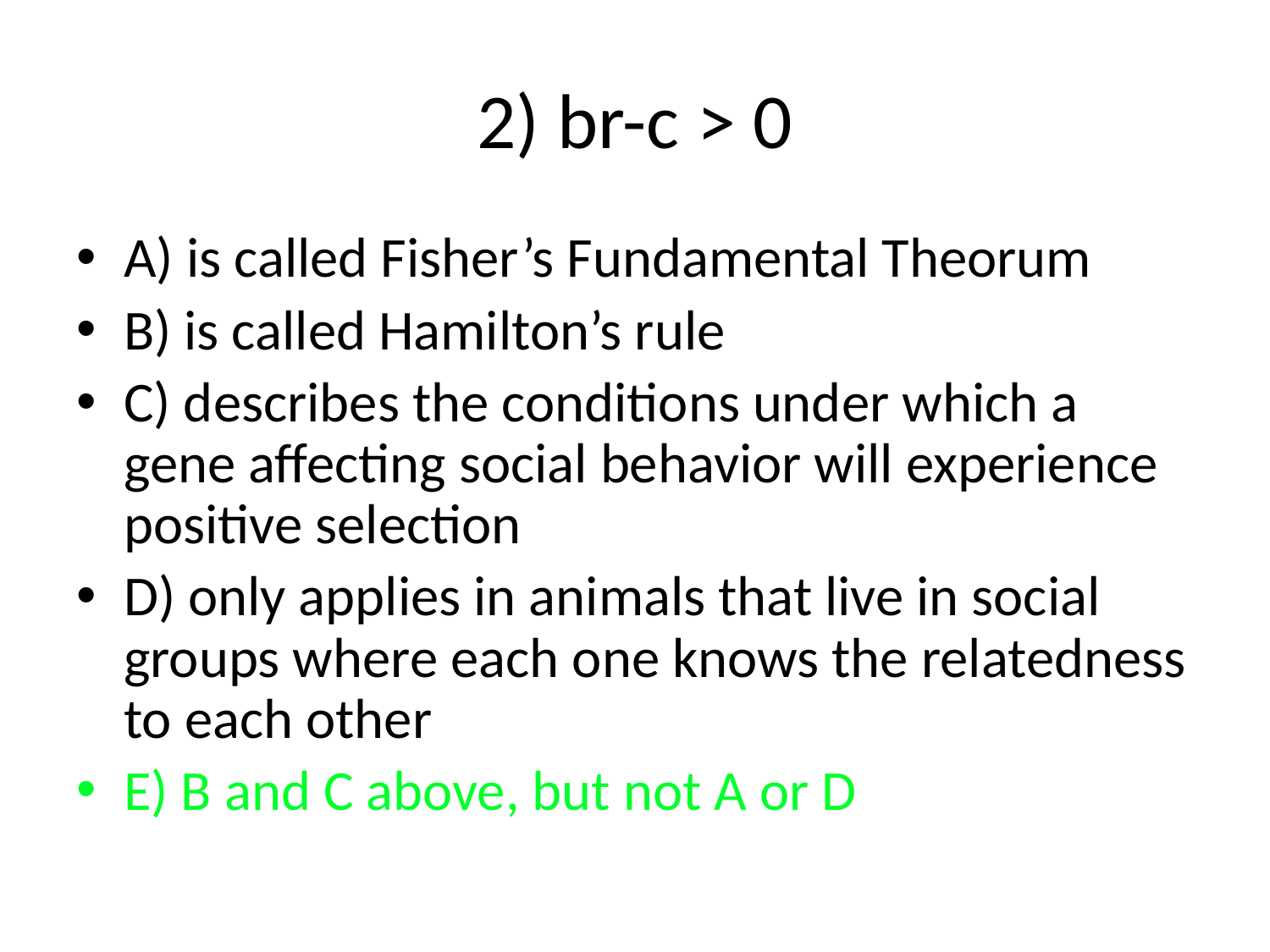

# 2) br-c > 0
A) is called Fisher’s Fundamental Theorum
B) is called Hamilton’s rule
C) describes the conditions under which a gene affecting social behavior will experience positive selection
D) only applies in animals that live in social groups where each one knows the relatedness to each other
E) B and C above, but not A or D